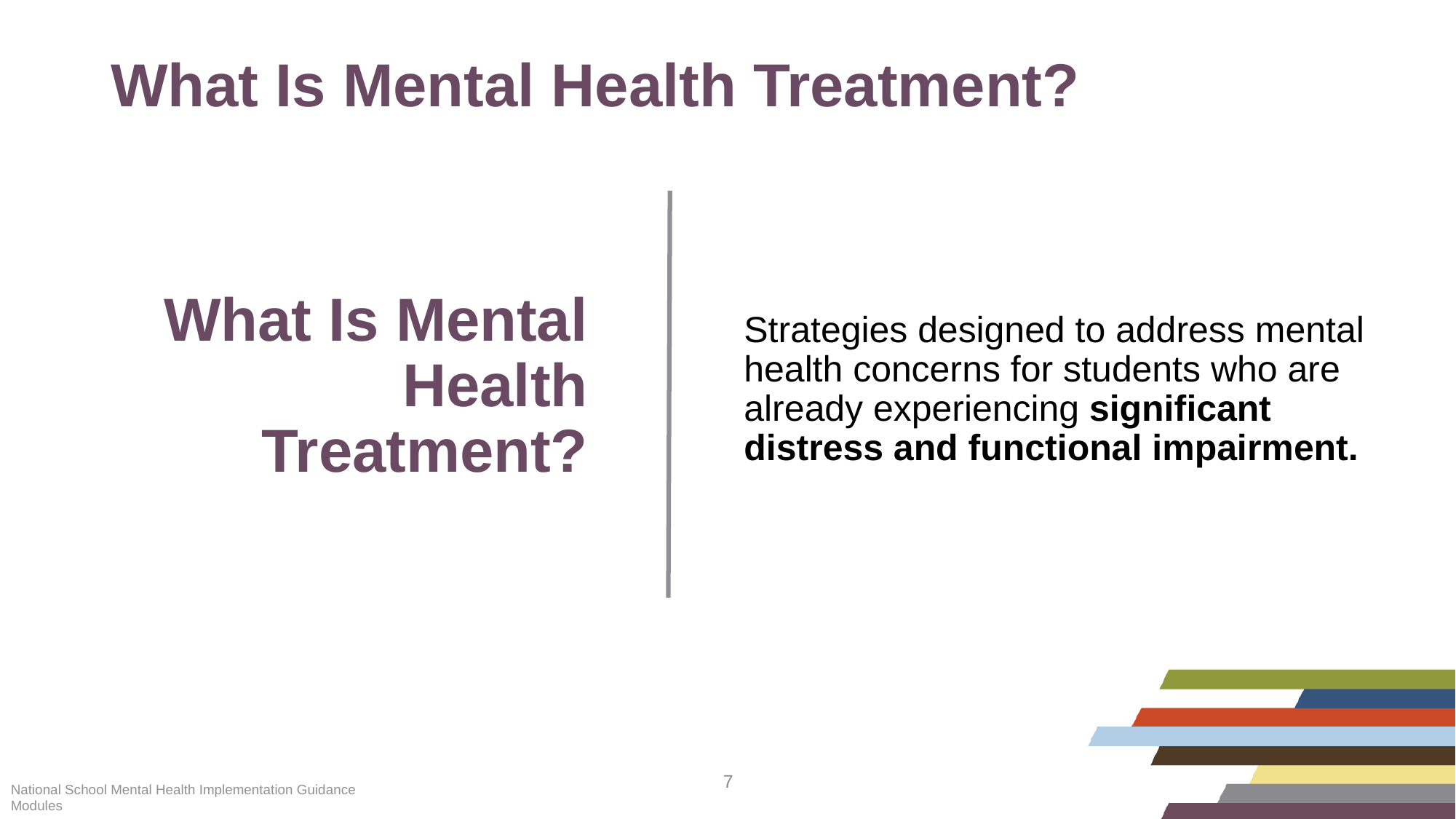

What Is Mental Health Treatment?

Strategies designed to address mental health concerns for students who are already experiencing significant distress and functional impairment.

What Is Mental Health Treatment?
National School Mental Health Implementation Guidance Modules